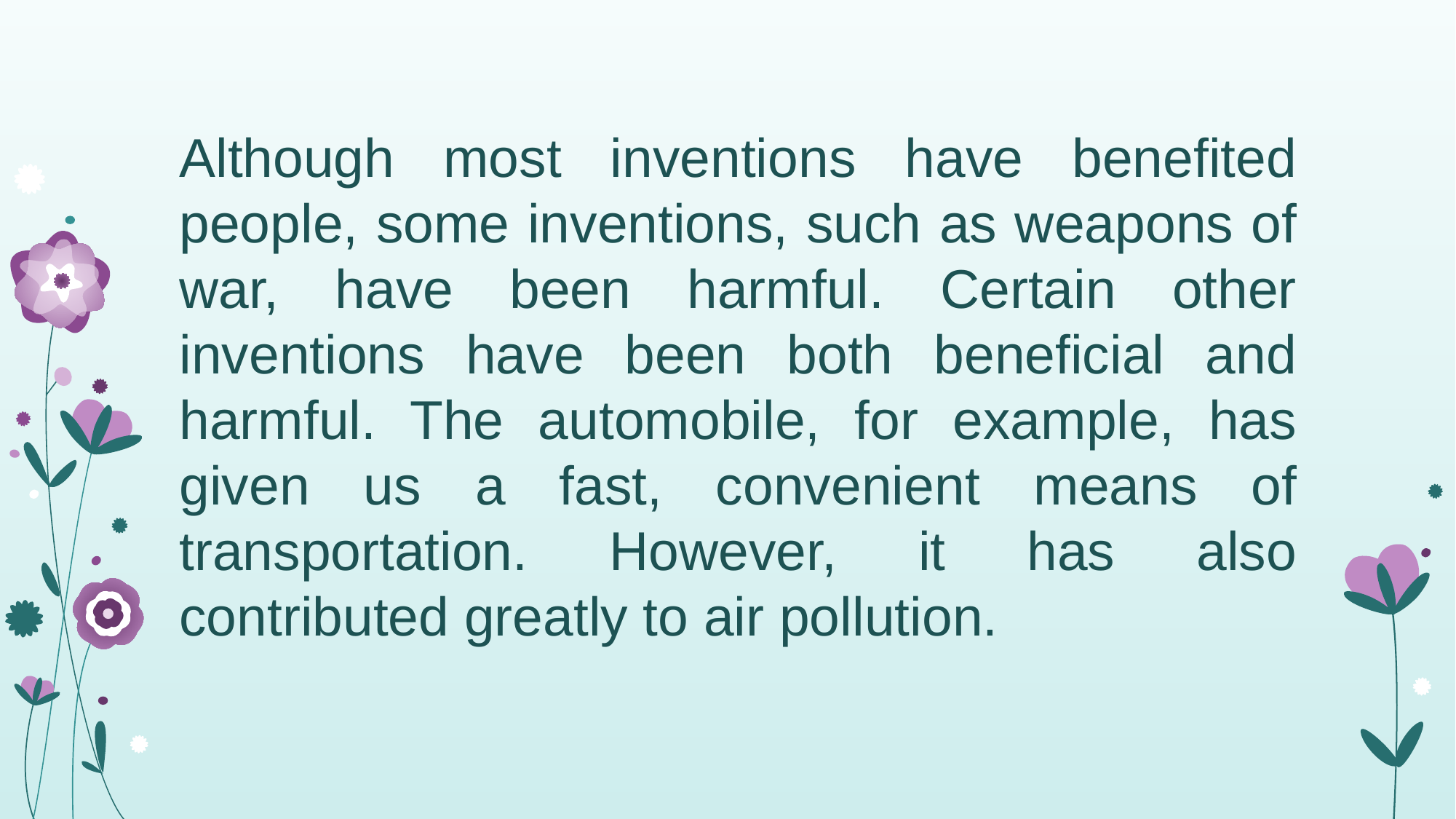

Although most inventions have benefited people, some inventions, such as weapons of war, have been harmful. Certain other inventions have been both beneficial and harmful. The automobile, for example, has given us a fast, convenient means of transportation. However, it has also contributed greatly to air pollution.